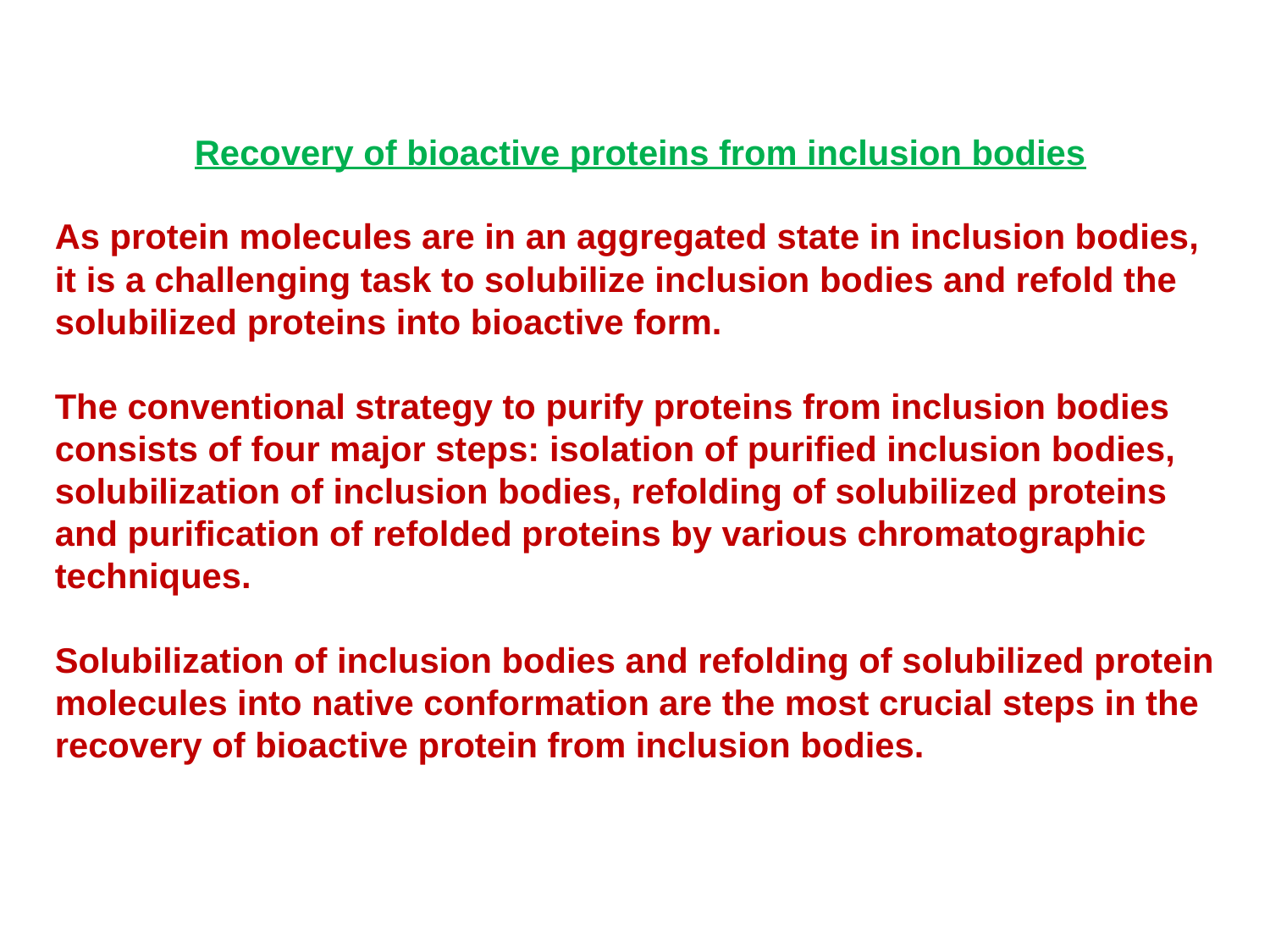

Recovery of bioactive proteins from inclusion bodies

As protein molecules are in an aggregated state in inclusion bodies, it is a challenging task to solubilize inclusion bodies and refold the solubilized proteins into bioactive form.

The conventional strategy to purify proteins from inclusion bodies consists of four major steps: isolation of purified inclusion bodies, solubilization of inclusion bodies, refolding of solubilized proteins and purification of refolded proteins by various chromatographic techniques.

Solubilization of inclusion bodies and refolding of solubilized protein molecules into native conformation are the most crucial steps in the recovery of bioactive protein from inclusion bodies.